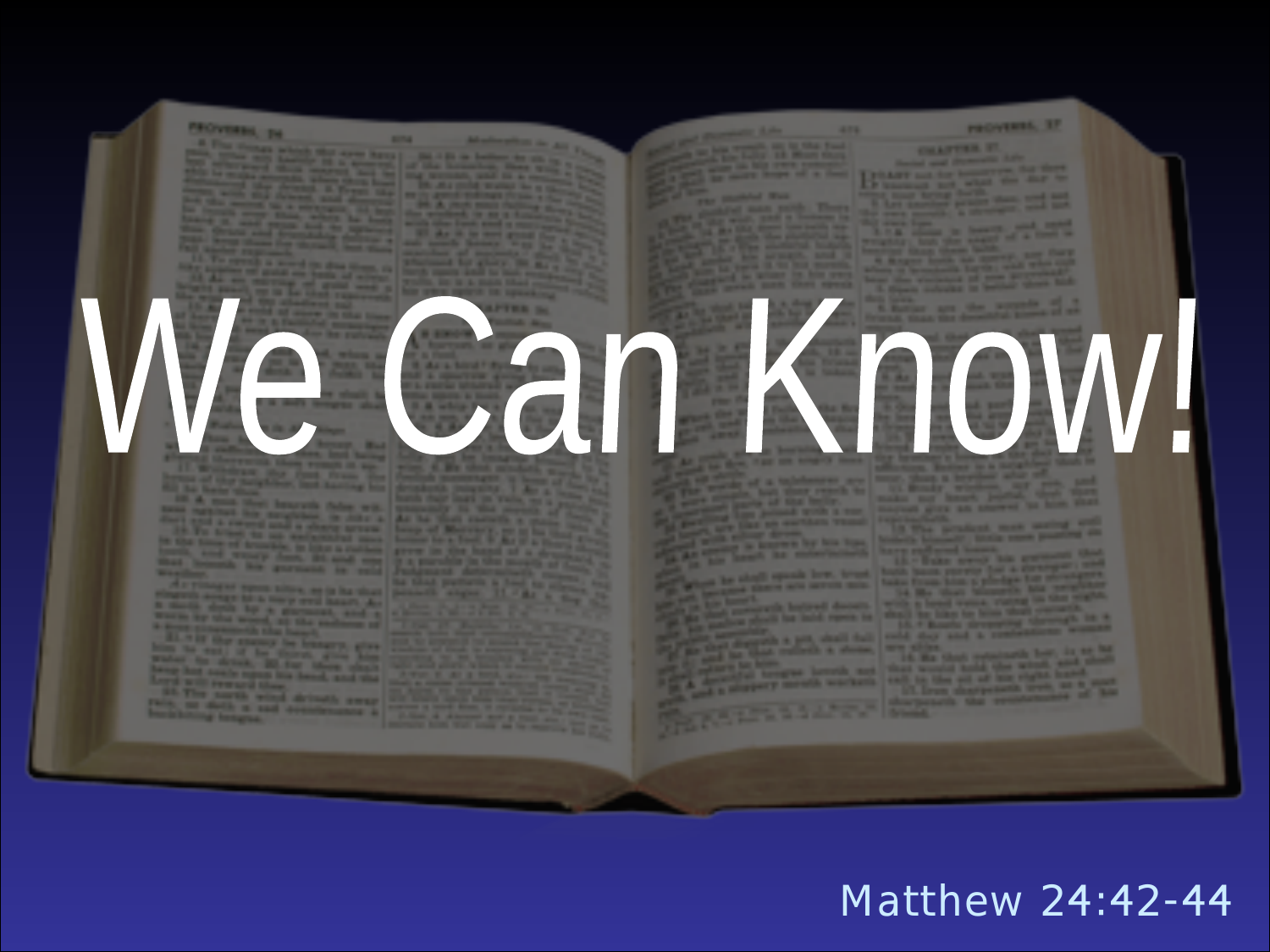

We Can Know!
Helpful chapters you might mark for this morning’s lesson:
Matthew 24
Mark 13
Matthew 24:42-44